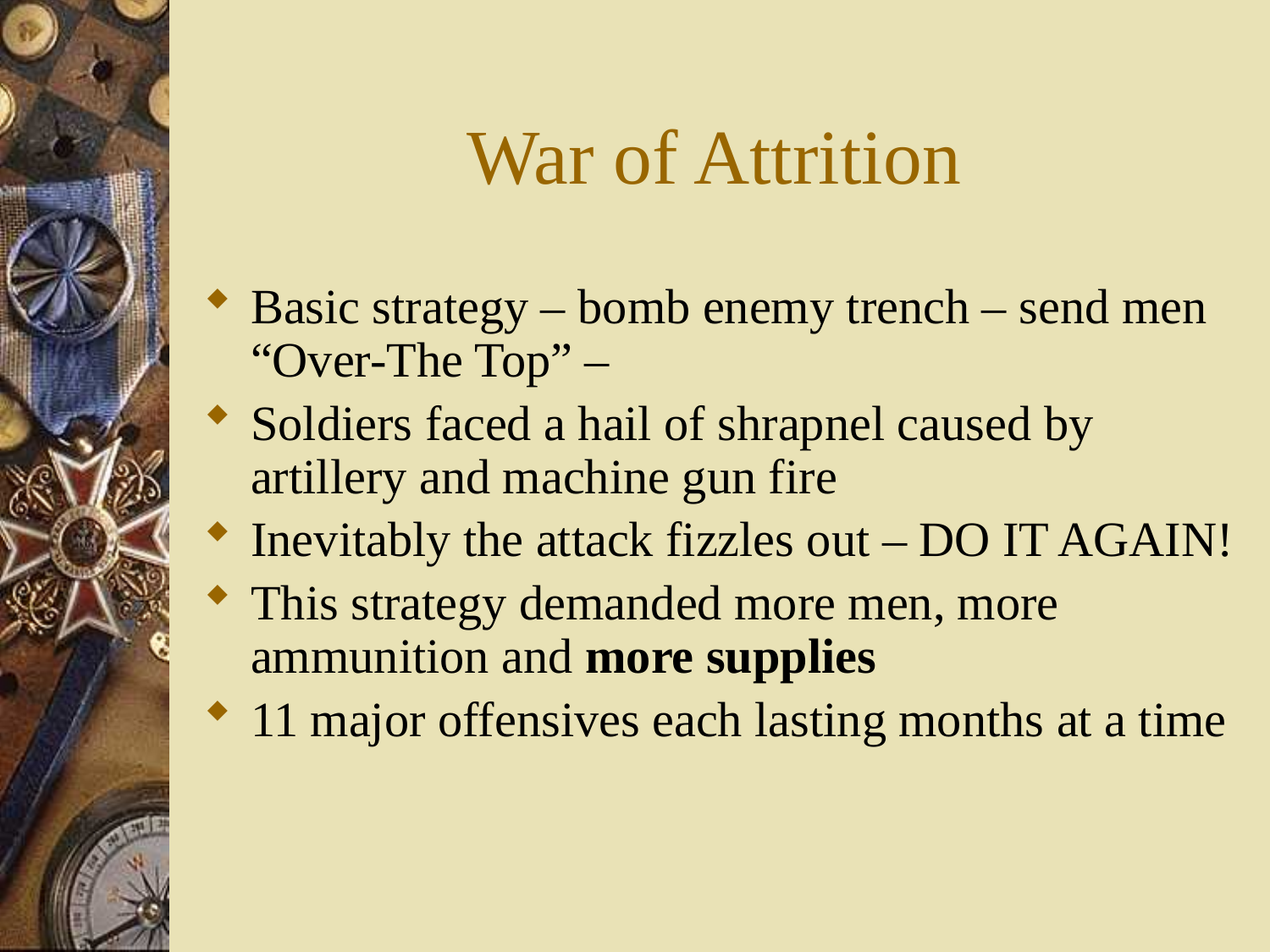

# War of Attrition
Basic strategy – bomb enemy trench – send men “Over-The Top” –
Soldiers faced a hail of shrapnel caused by artillery and machine gun fire
Inevitably the attack fizzles out – DO IT AGAIN!
This strategy demanded more men, more ammunition and more supplies
11 major offensives each lasting months at a time